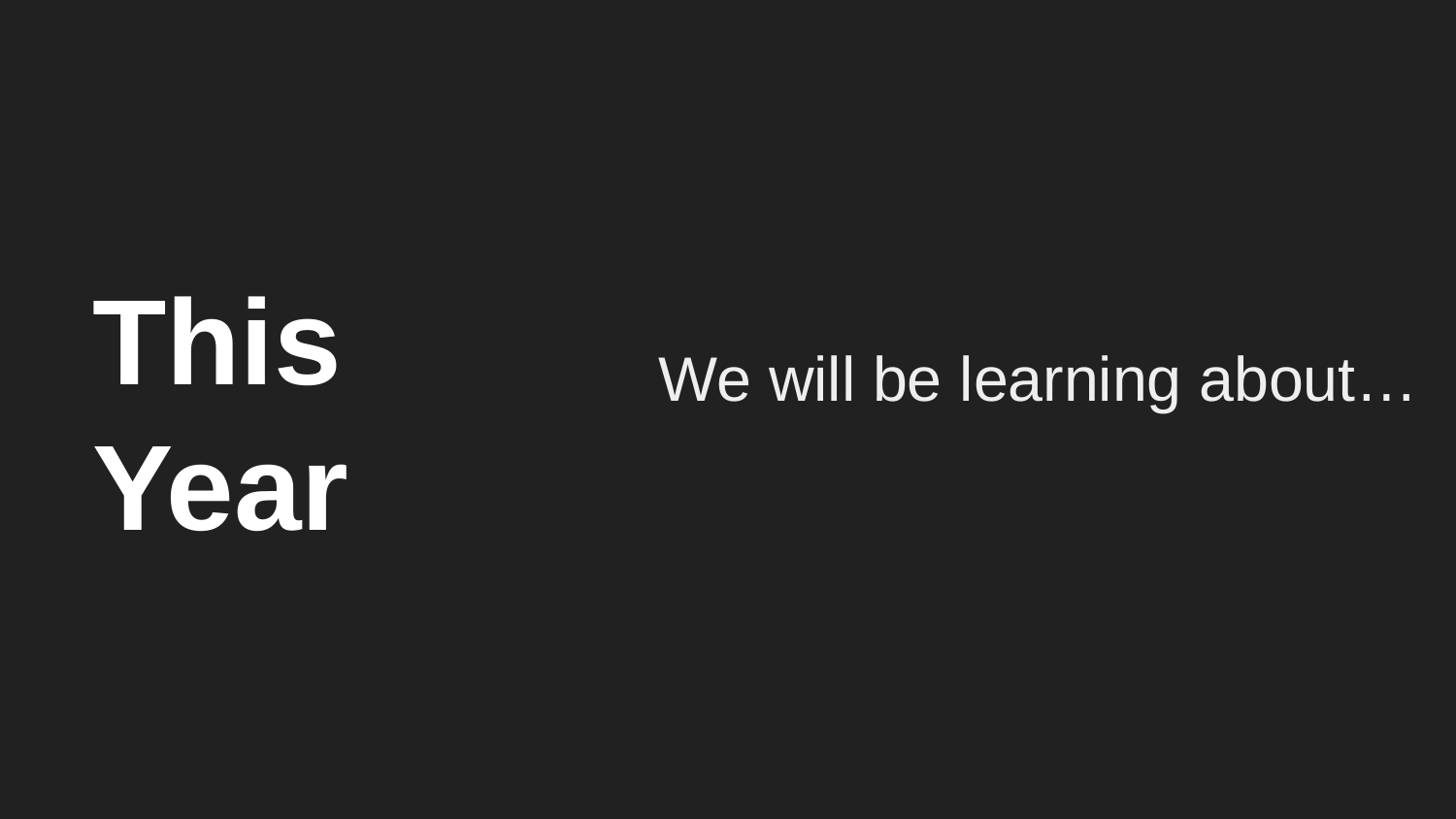

We will be learning about…
# This Year